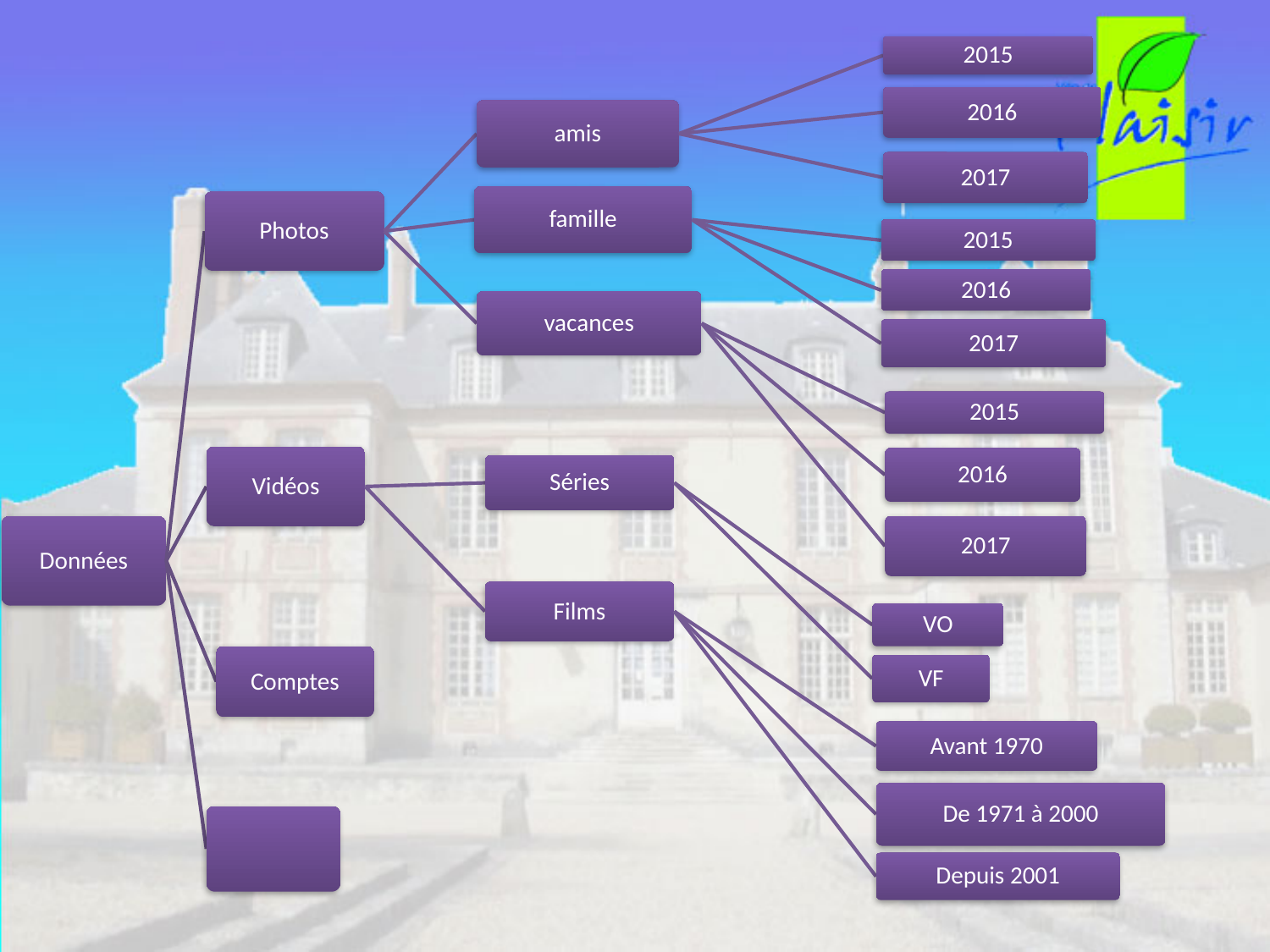

Données

Photos

amis

2015

2016

2017

famille

2015

2016

2017

vacances

2015

2016

2017

Vidéos

Séries

VO

VF

Films

Avant 1970

De 1971 à 2000

Depuis 2001

Comptes